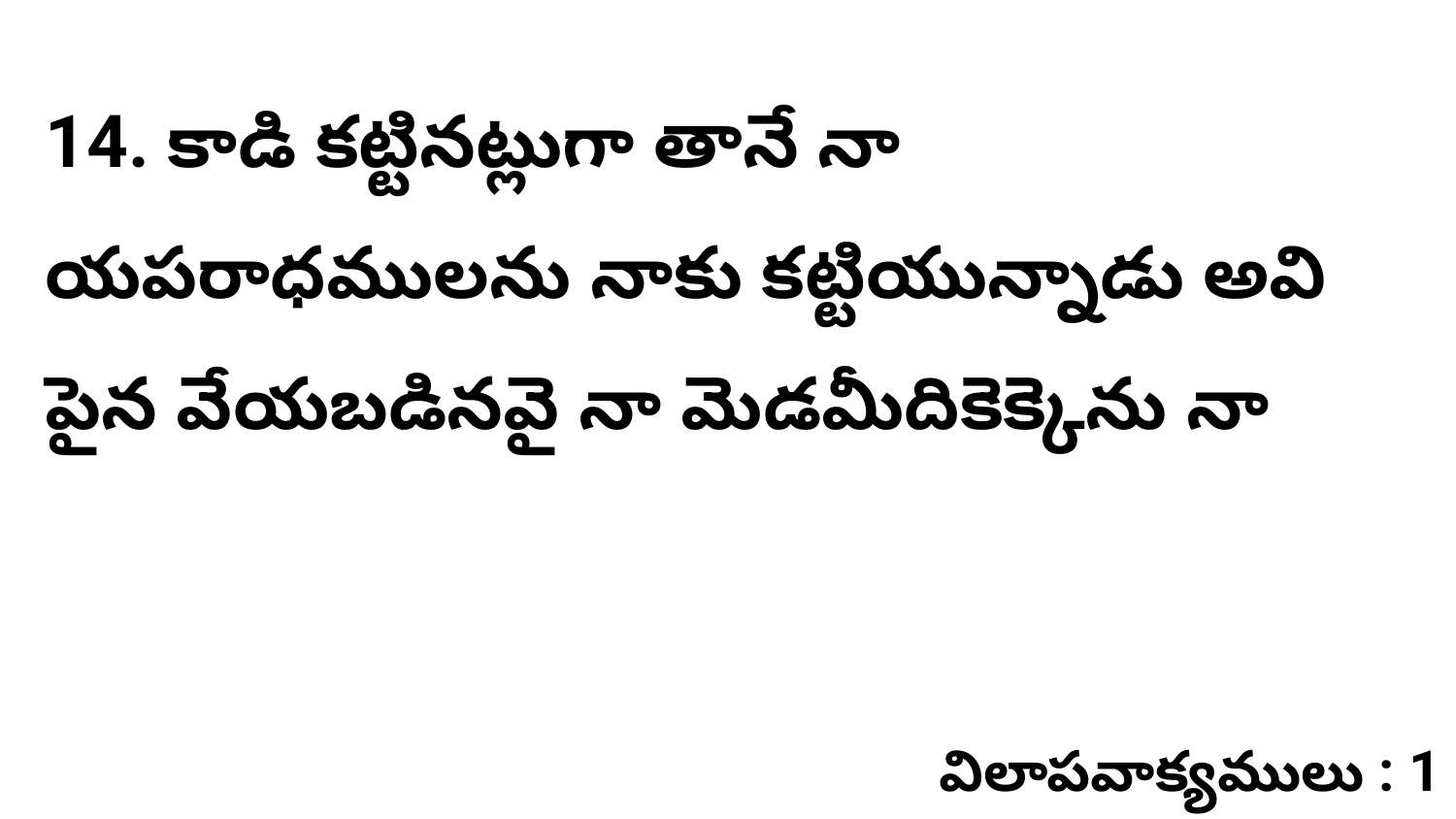

14. కాడి కట్టినట్లుగా తానే నా యపరాధములను నాకు కట్టియున్నాడు అవి పైన వేయబడినవై నా మెడమీదికెక్కెను నా
విలాపవాక్యములు : 1